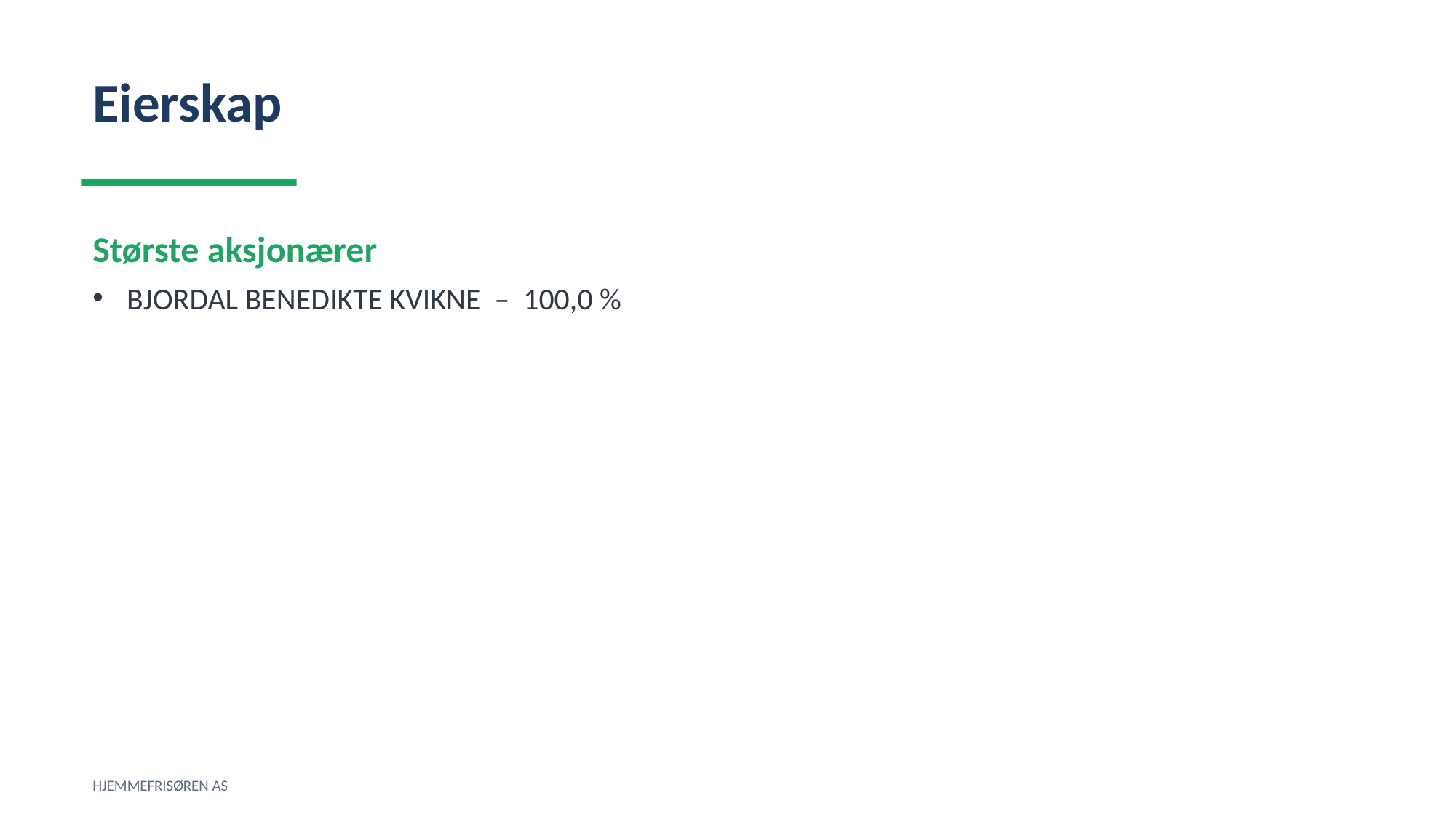

Eierskap

Største aksjonærer
BJORDAL BENEDIKTE KVIKNE  –  100,0 %
HJEMMEFRISØREN AS